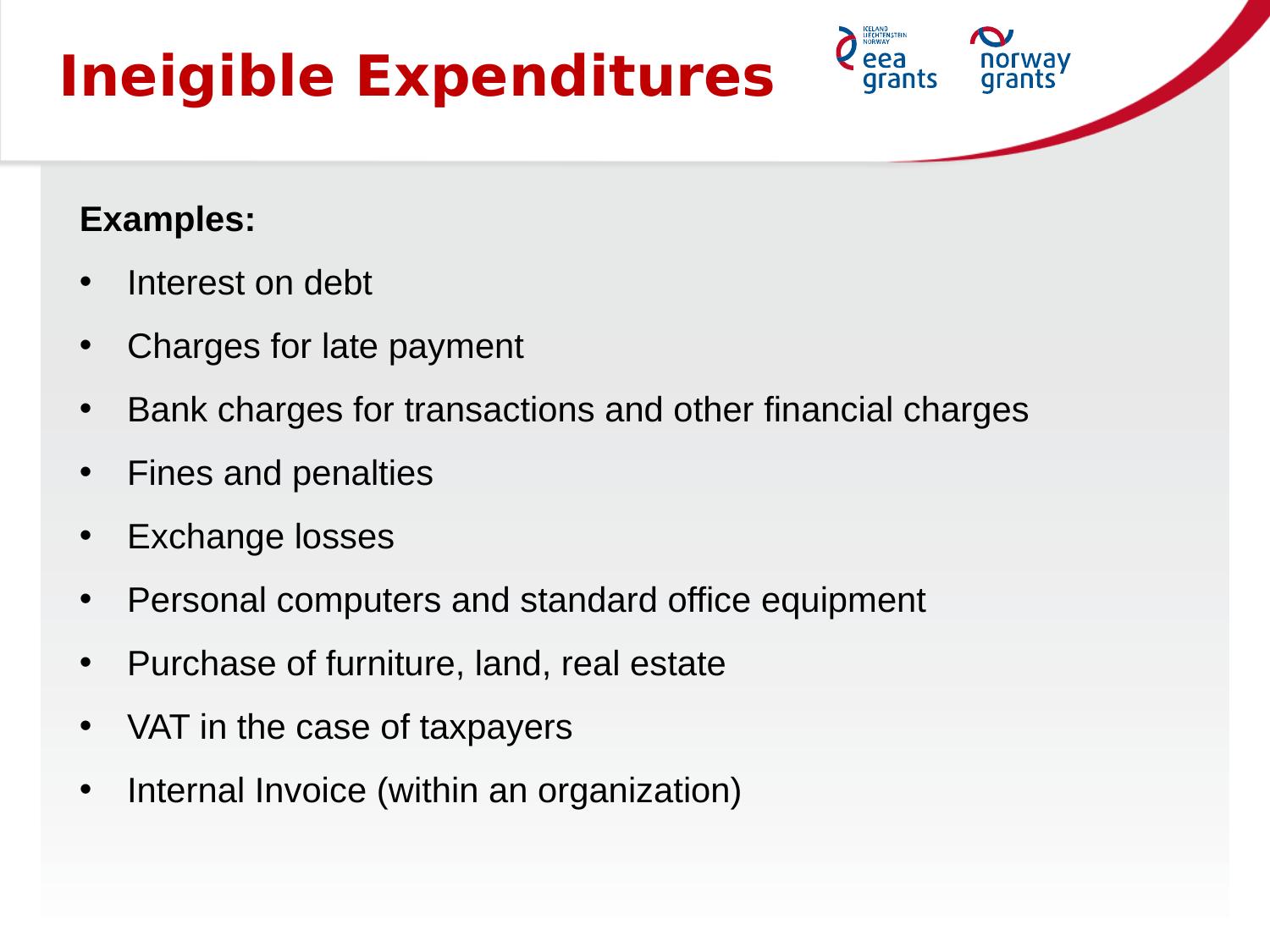

Ineigible Expenditures
Examples:
Interest on debt
Charges for late payment
Bank charges for transactions and other financial charges
Fines and penalties
Exchange losses
Personal computers and standard office equipment
Purchase of furniture, land, real estate
VAT in the case of taxpayers
Internal Invoice (within an organization)